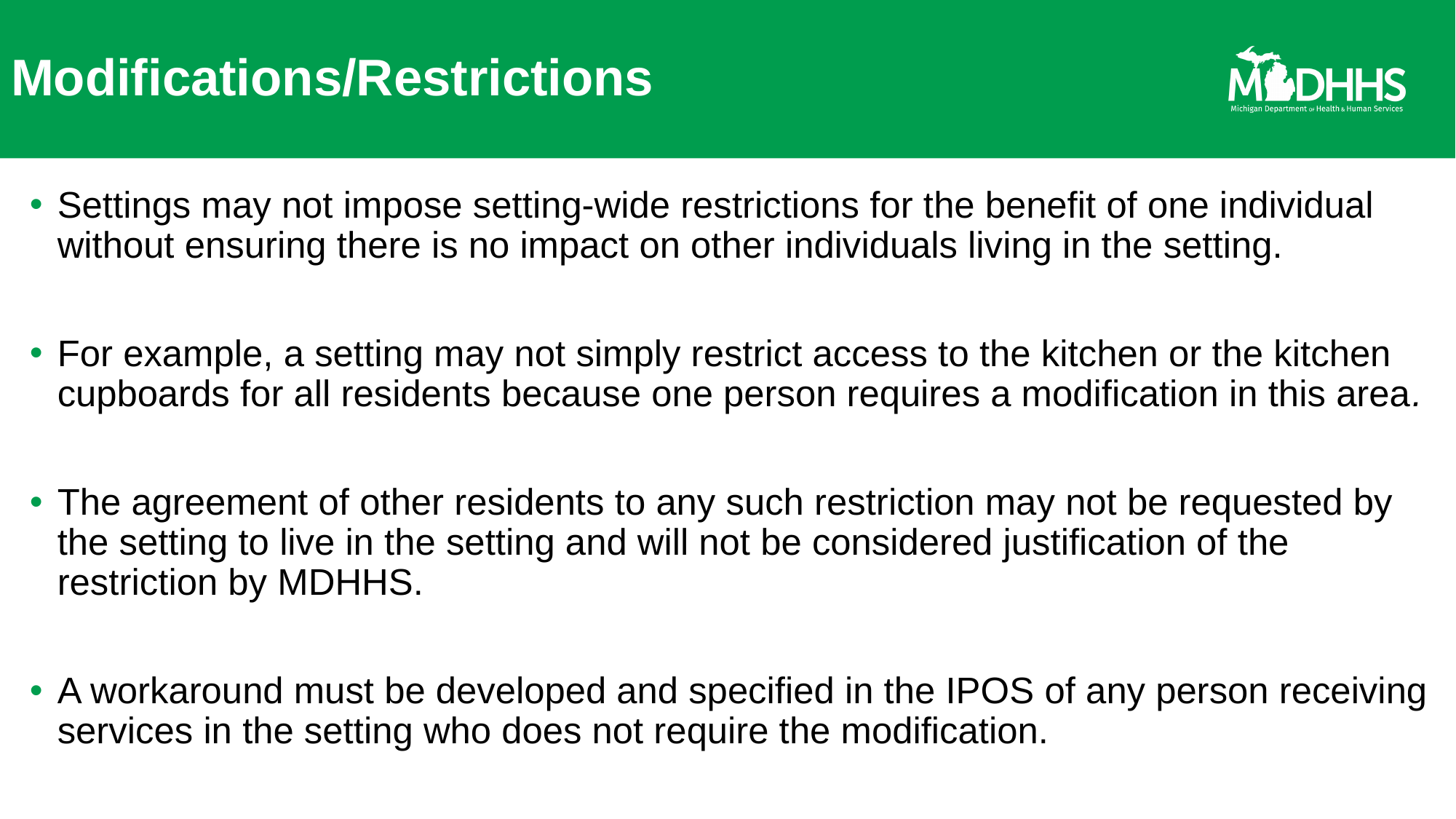

# Modifications/Restrictions
Settings may not impose setting-wide restrictions for the benefit of one individual without ensuring there is no impact on other individuals living in the setting.

For example, a setting may not simply restrict access to the kitchen or the kitchen cupboards for all residents because one person requires a modification in this area.

The agreement of other residents to any such restriction may not be requested by the setting to live in the setting and will not be considered justification of the restriction by MDHHS.

A workaround must be developed and specified in the IPOS of any person receiving services in the setting who does not require the modification.